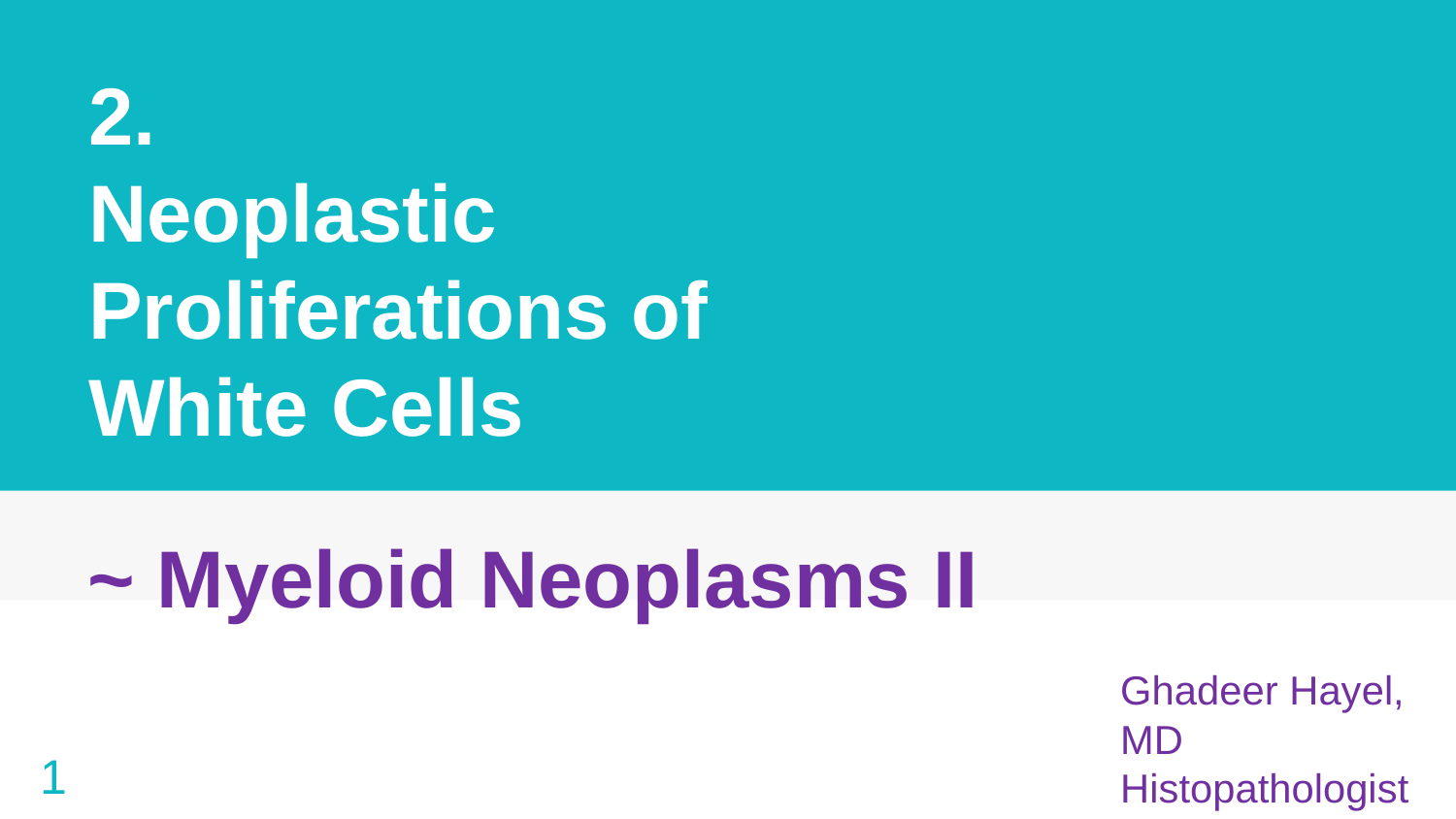

# 2. Neoplastic Proliferations of White Cells
~ Myeloid Neoplasms II
1
Ghadeer Hayel, MD
Histopathologist
March 31st 2021